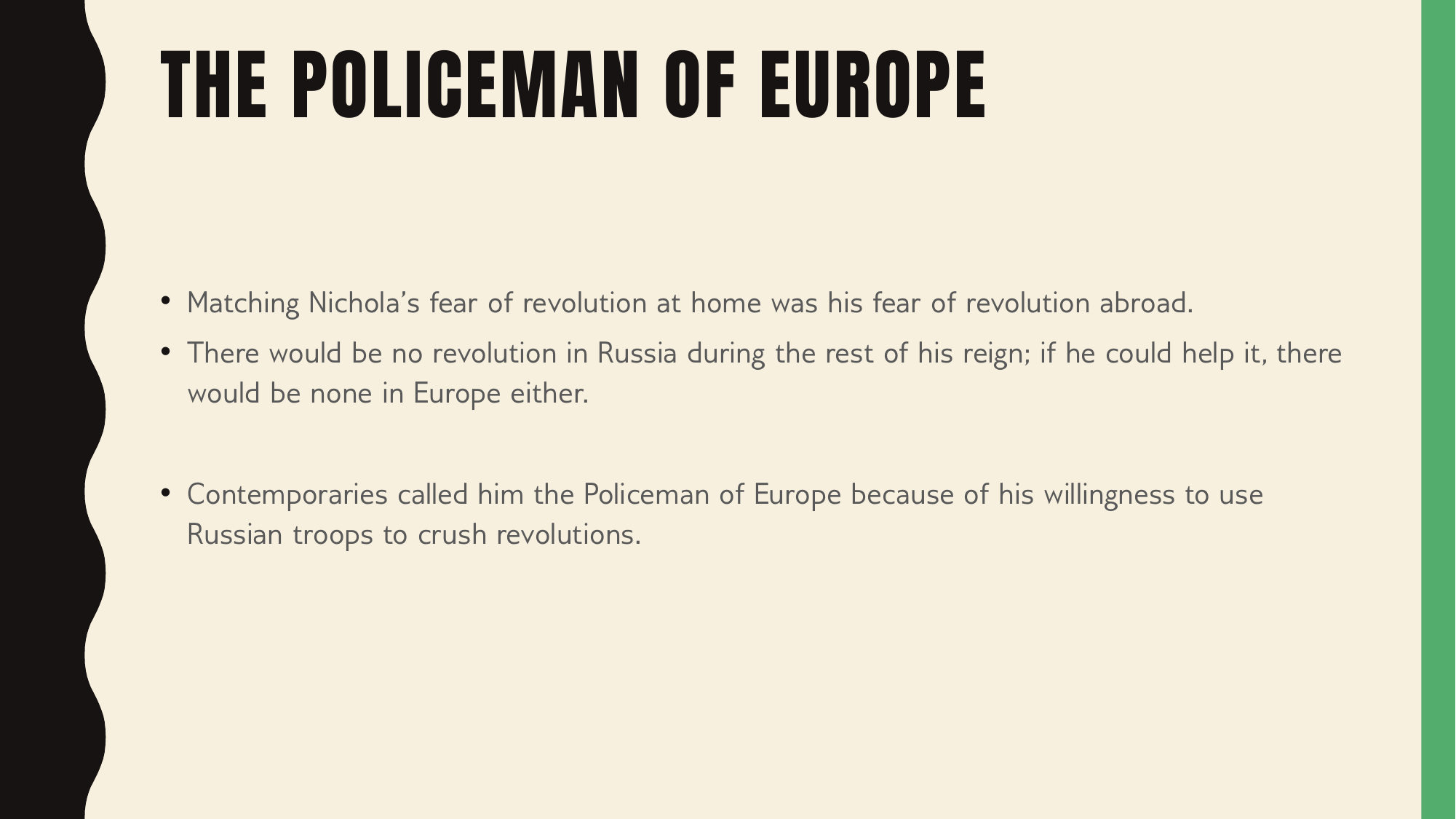

# THe Policeman of Europe
Matching Nichola’s fear of revolution at home was his fear of revolution abroad.
There would be no revolution in Russia during the rest of his reign; if he could help it, there would be none in Europe either.

Contemporaries called him the Policeman of Europe because of his willingness to use Russian troops to crush revolutions.